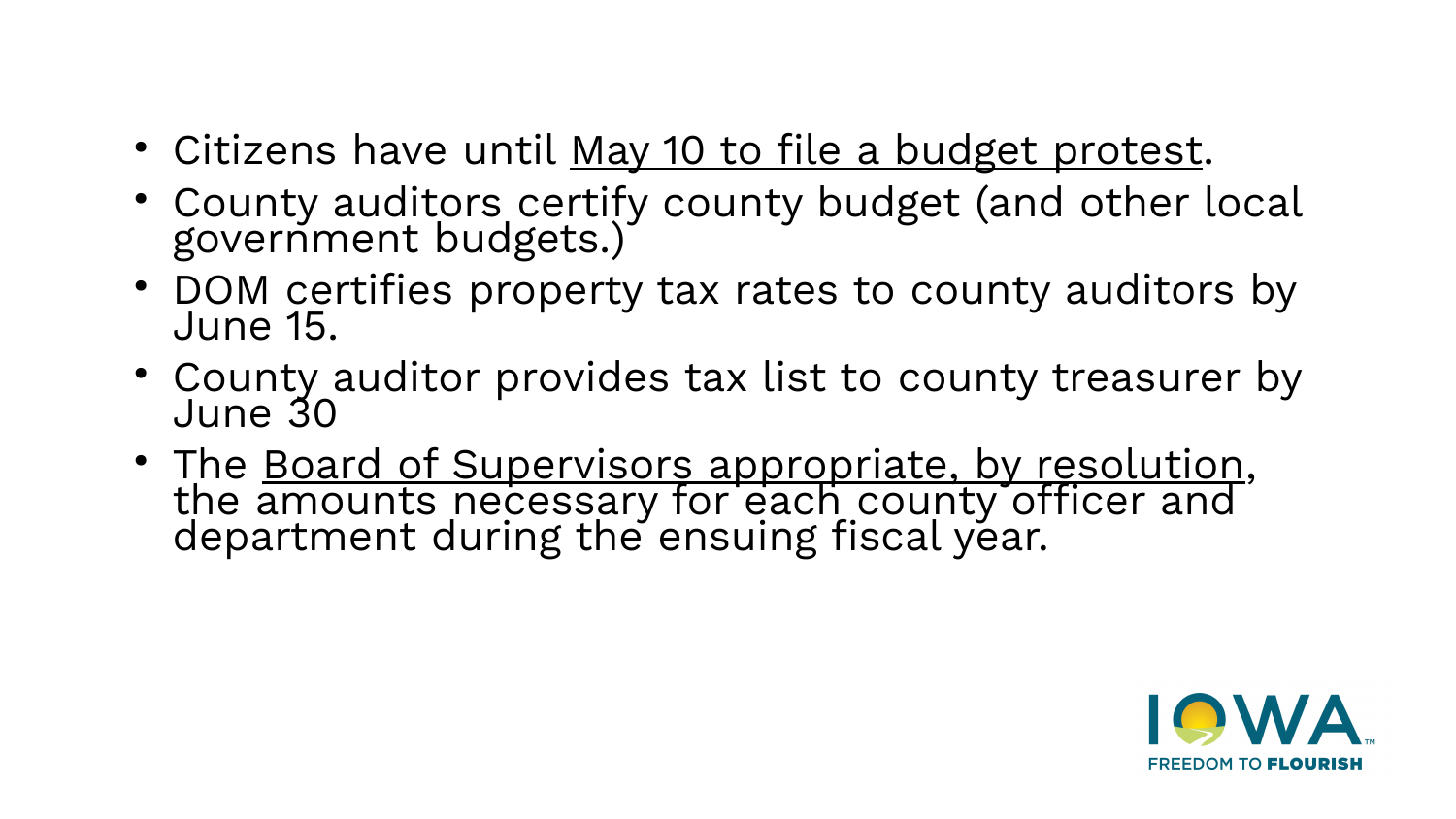

#

Citizens have until May 10 to file a budget protest.
County auditors certify county budget (and other local government budgets.)
DOM certifies property tax rates to county auditors by June 15.
County auditor provides tax list to county treasurer by June 30
The Board of Supervisors appropriate, by resolution, the amounts necessary for each county officer and department during the ensuing fiscal year.